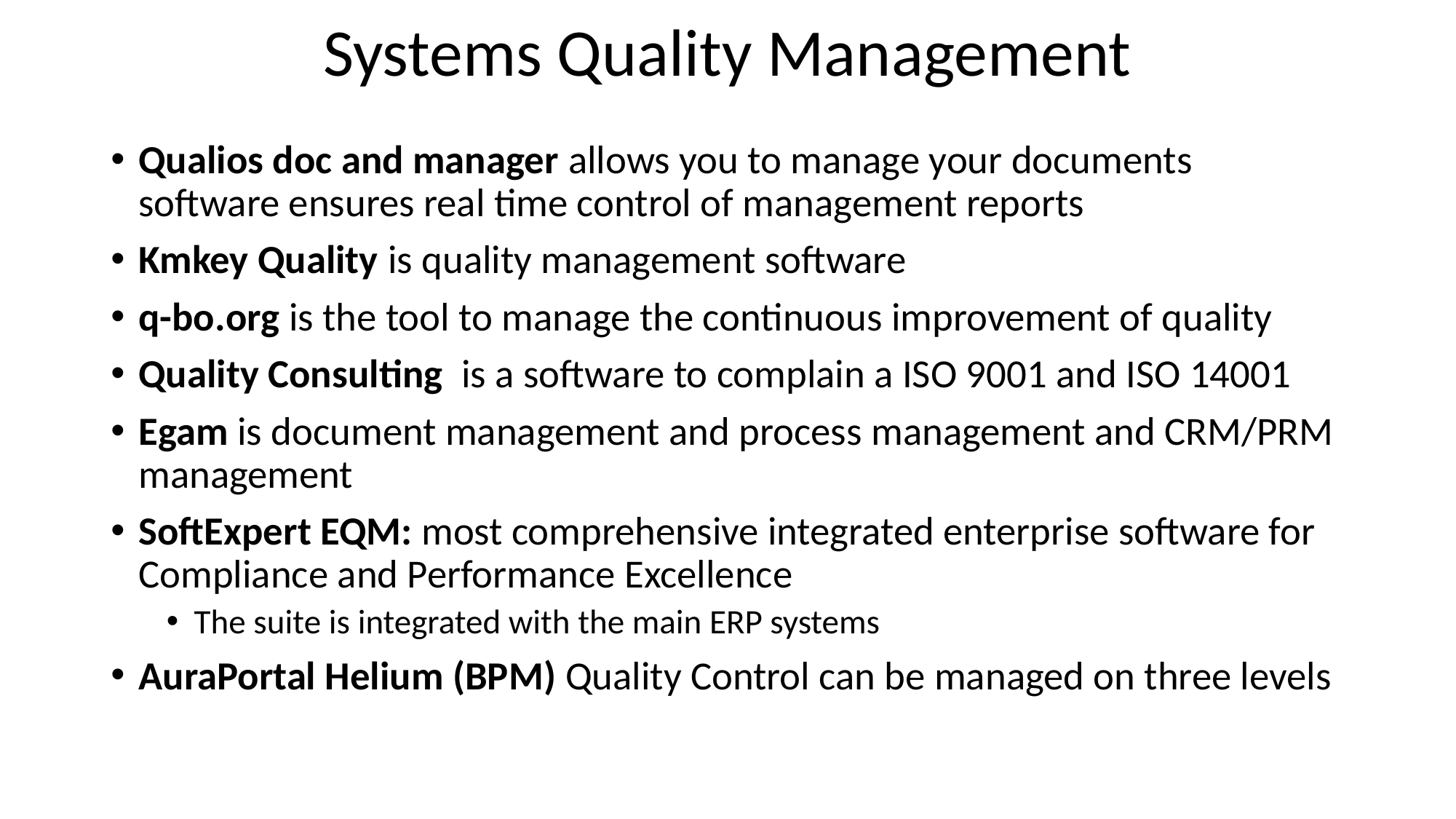

# Systems Quality Management
Qualios doc and manager allows you to manage your documents  software ensures real time control of management reports
Kmkey Quality is quality management software
q-bo.org is the tool to manage the continuous improvement of quality
Quality Consulting  is a software to complain a ISO 9001 and ISO 14001
Egam is document management and process management and CRM/PRM management
SoftExpert EQM: most comprehensive integrated enterprise software for Compliance and Performance Excellence
The suite is integrated with the main ERP systems
AuraPortal Helium (BPM) Quality Control can be managed on three levels